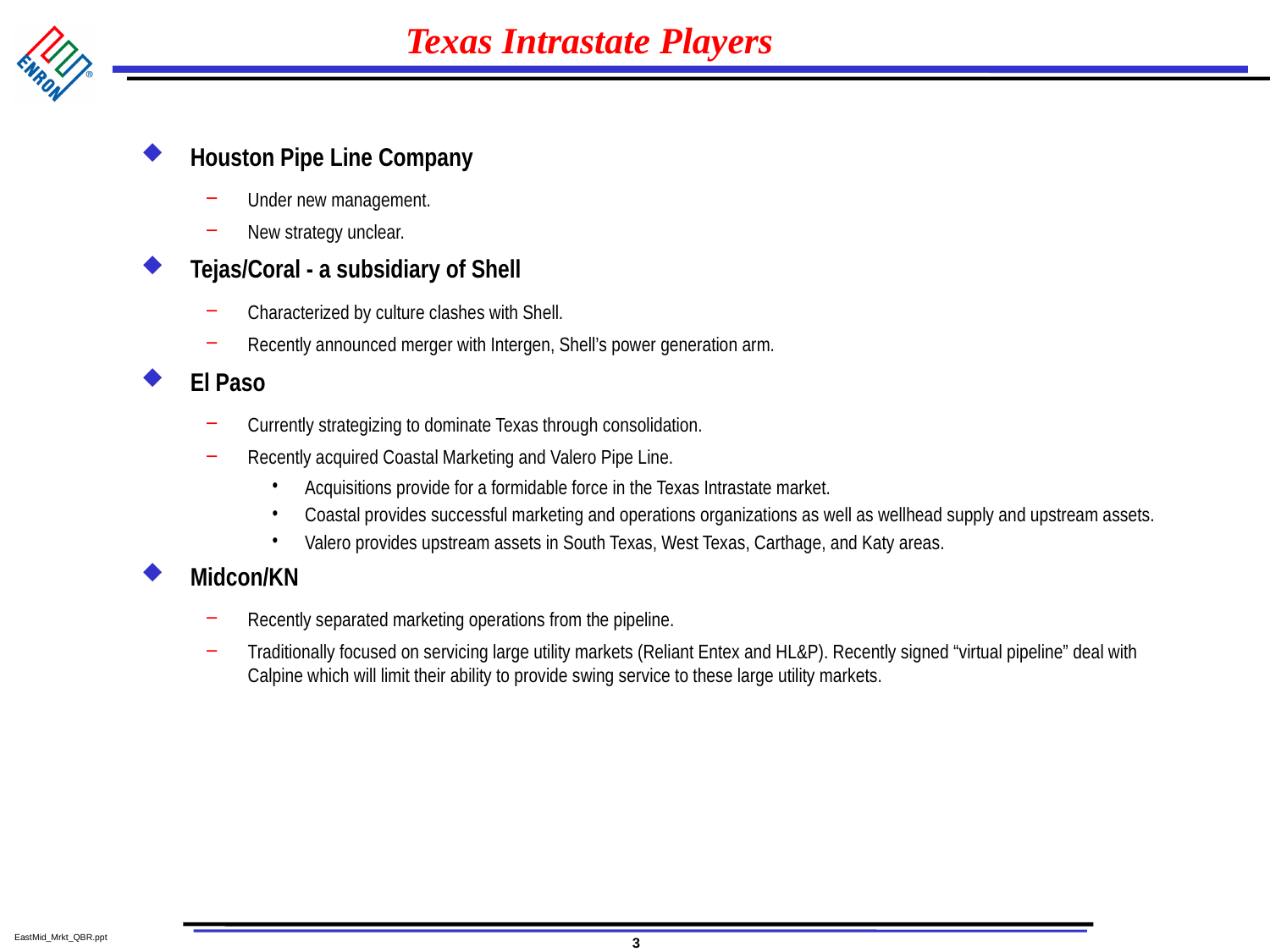

# Texas Intrastate Players
Houston Pipe Line Company
Under new management.
New strategy unclear.
Tejas/Coral - a subsidiary of Shell
Characterized by culture clashes with Shell.
Recently announced merger with Intergen, Shell’s power generation arm.
El Paso
Currently strategizing to dominate Texas through consolidation.
Recently acquired Coastal Marketing and Valero Pipe Line.
Acquisitions provide for a formidable force in the Texas Intrastate market.
Coastal provides successful marketing and operations organizations as well as wellhead supply and upstream assets.
Valero provides upstream assets in South Texas, West Texas, Carthage, and Katy areas.
Midcon/KN
Recently separated marketing operations from the pipeline.
Traditionally focused on servicing large utility markets (Reliant Entex and HL&P). Recently signed “virtual pipeline” deal with Calpine which will limit their ability to provide swing service to these large utility markets.